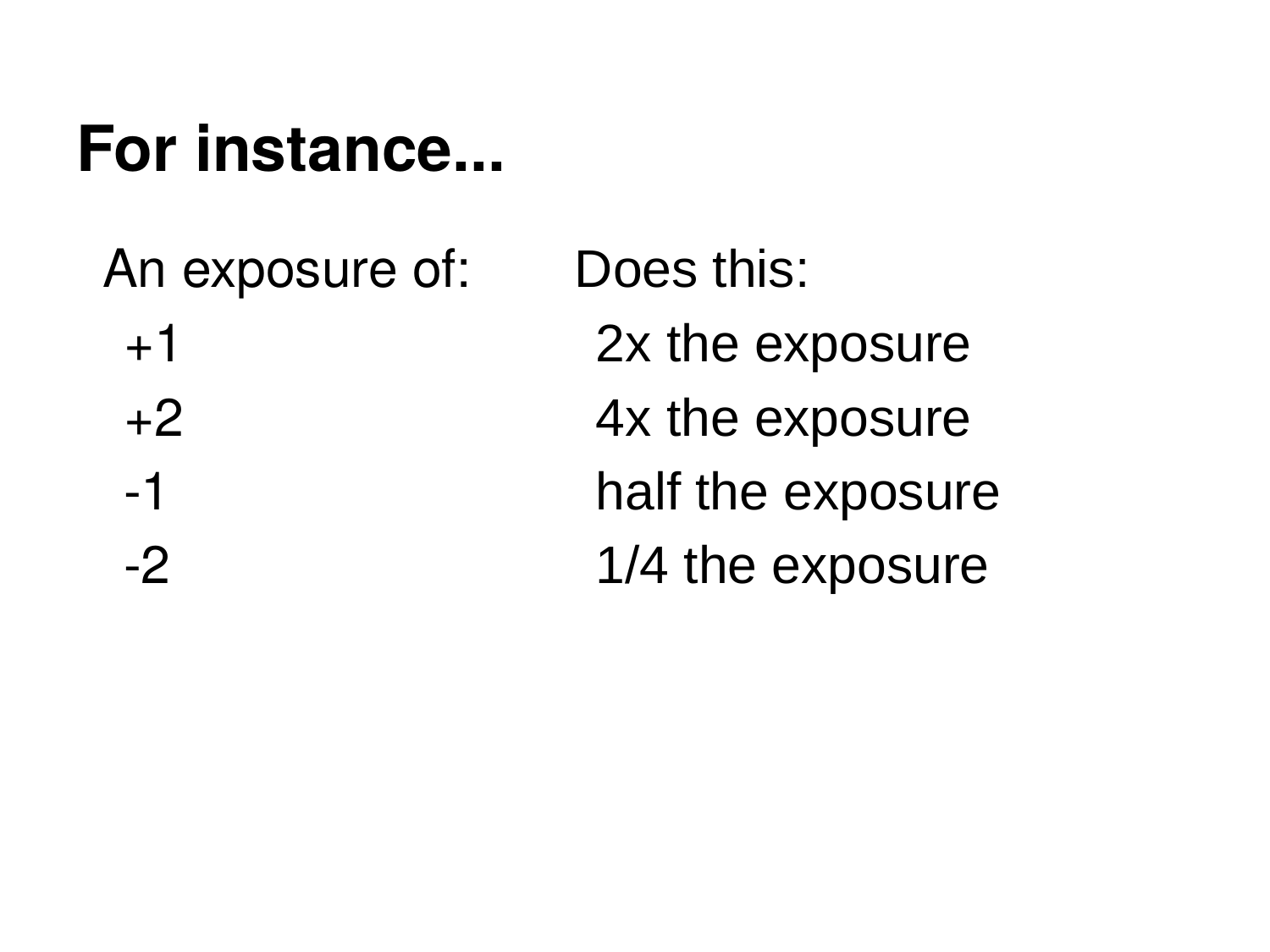

# For instance...
An exposure of:
	+1
	+2
	-1
	-2

Does this:
	2x the exposure
	4x the exposure
	half the exposure
	1/4 the exposure